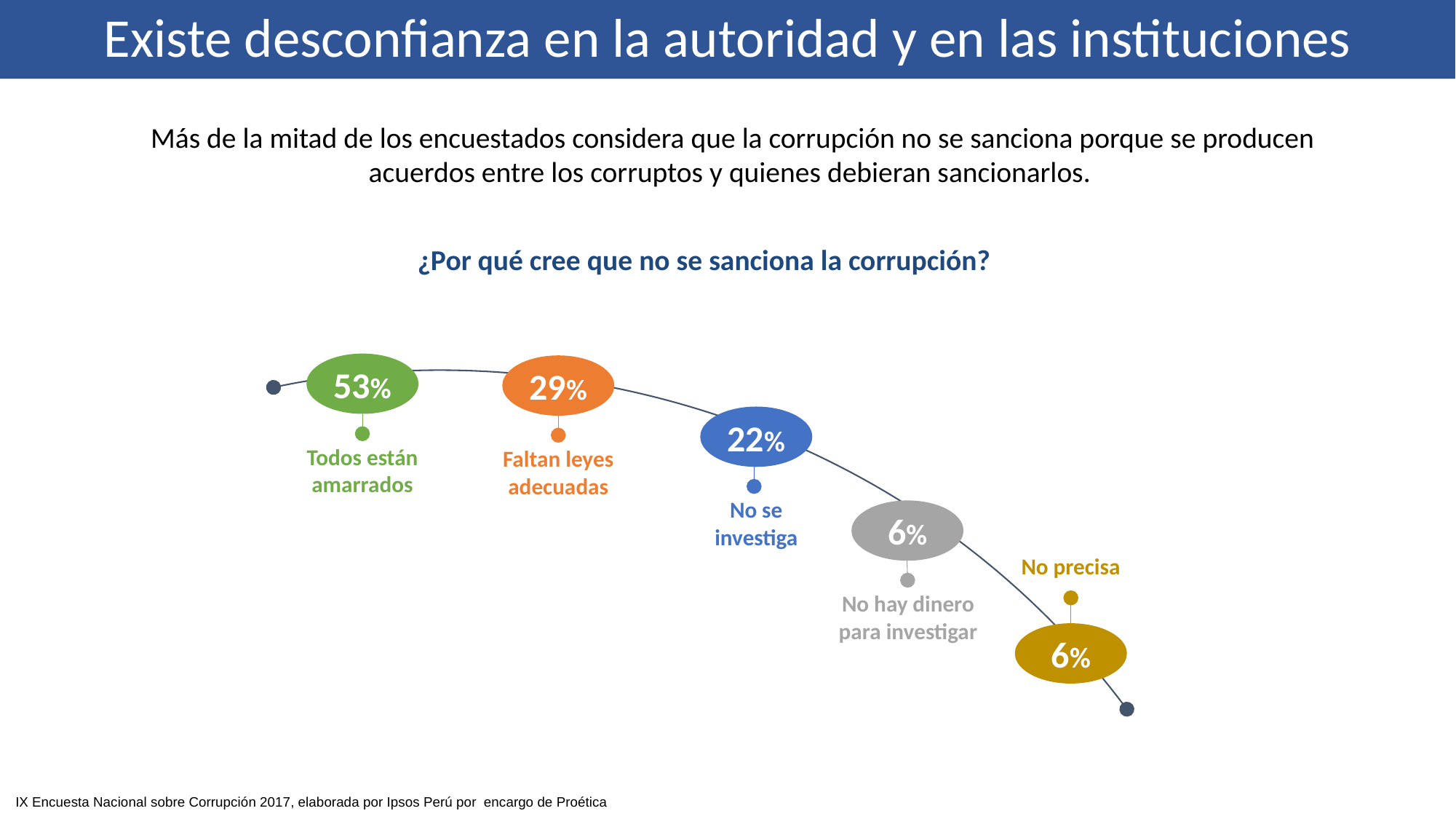

# Existe desconfianza en la autoridad y en las instituciones
Más de la mitad de los encuestados considera que la corrupción no se sanciona porque se producen acuerdos entre los corruptos y quienes debieran sancionarlos.
¿Por qué cree que no se sanciona la corrupción?
53%
29%

22%

Todos están amarrados

Faltan leyes adecuadas

No se investiga
6%
No precisa

No hay dinero para investigar
6%
IX Encuesta Nacional sobre Corrupción 2017, elaborada por Ipsos Perú por  encargo de Proética